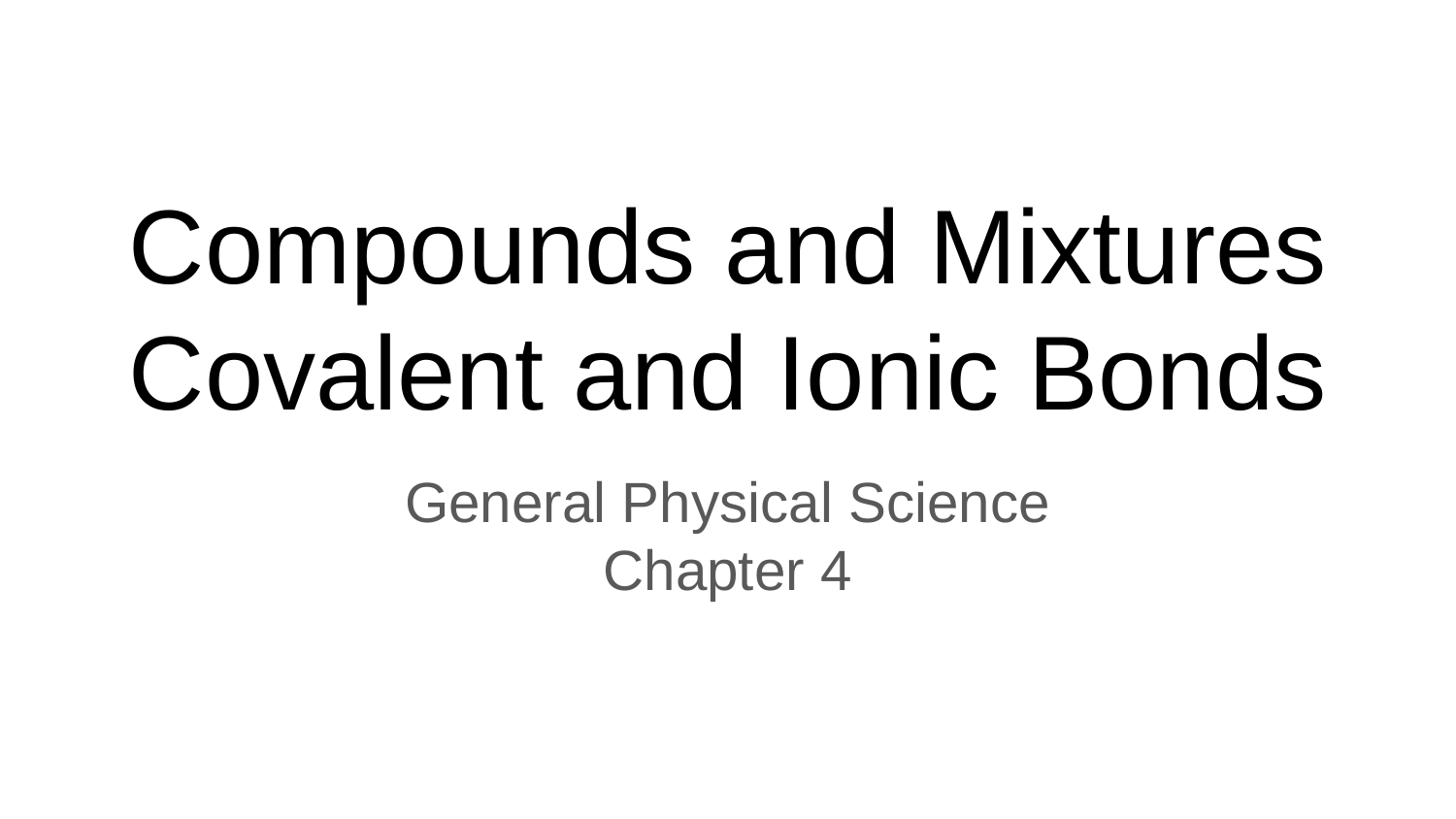

# Compounds and Mixtures
Covalent and Ionic Bonds
General Physical Science
Chapter 4